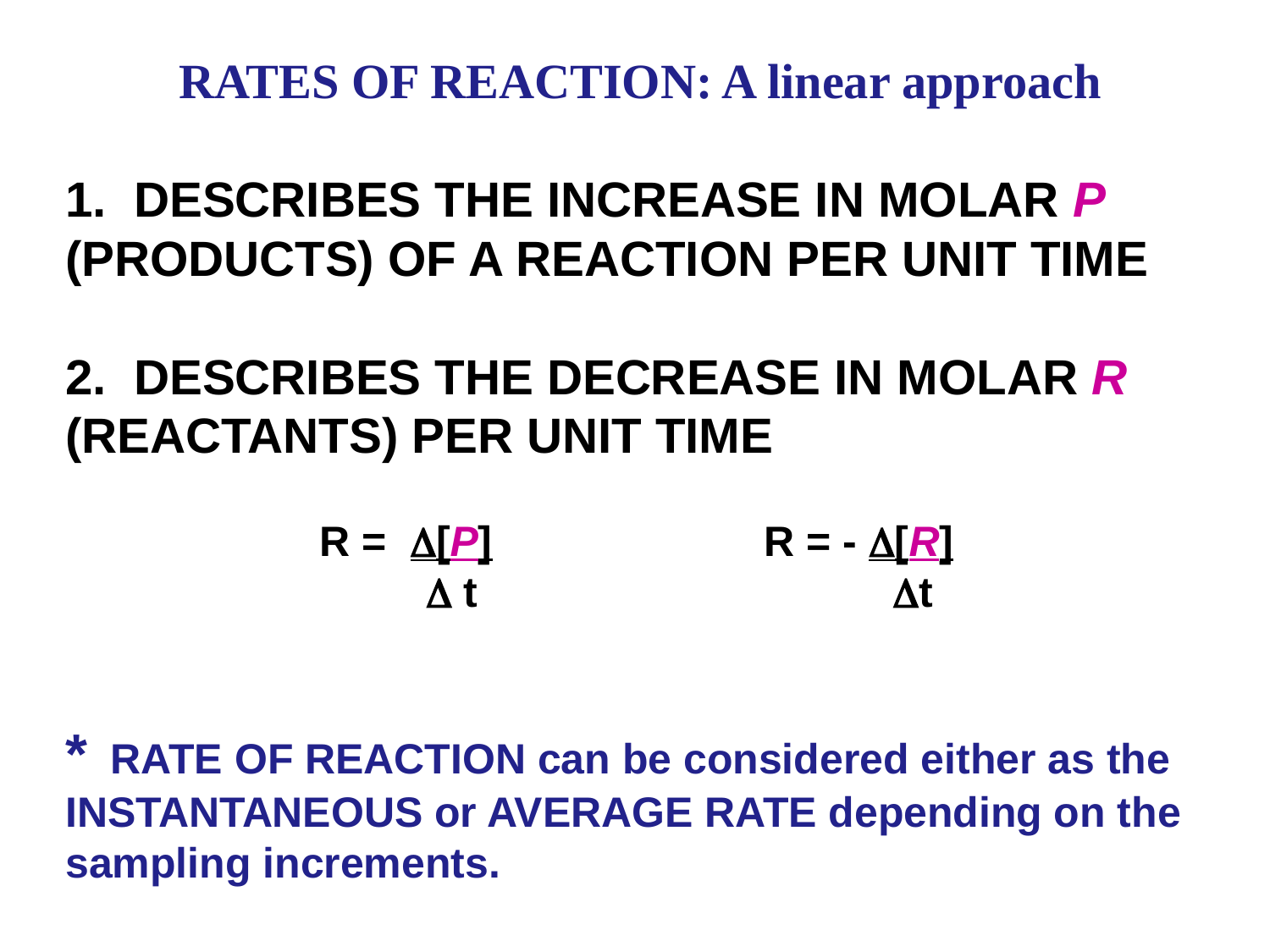

RATES OF REACTION: A linear approach

1.  DESCRIBES THE INCREASE IN MOLAR P (PRODUCTS) OF A REACTION PER UNIT TIME

2.  DESCRIBES THE DECREASE IN MOLAR R (REACTANTS) PER UNIT TIME

				R =  Δ[P]					R = - Δ[R]
	 			         Δ t                                   Δt

*  RATE OF REACTION can be considered either as the INSTANTANEOUS or AVERAGE RATE depending on the sampling increments.